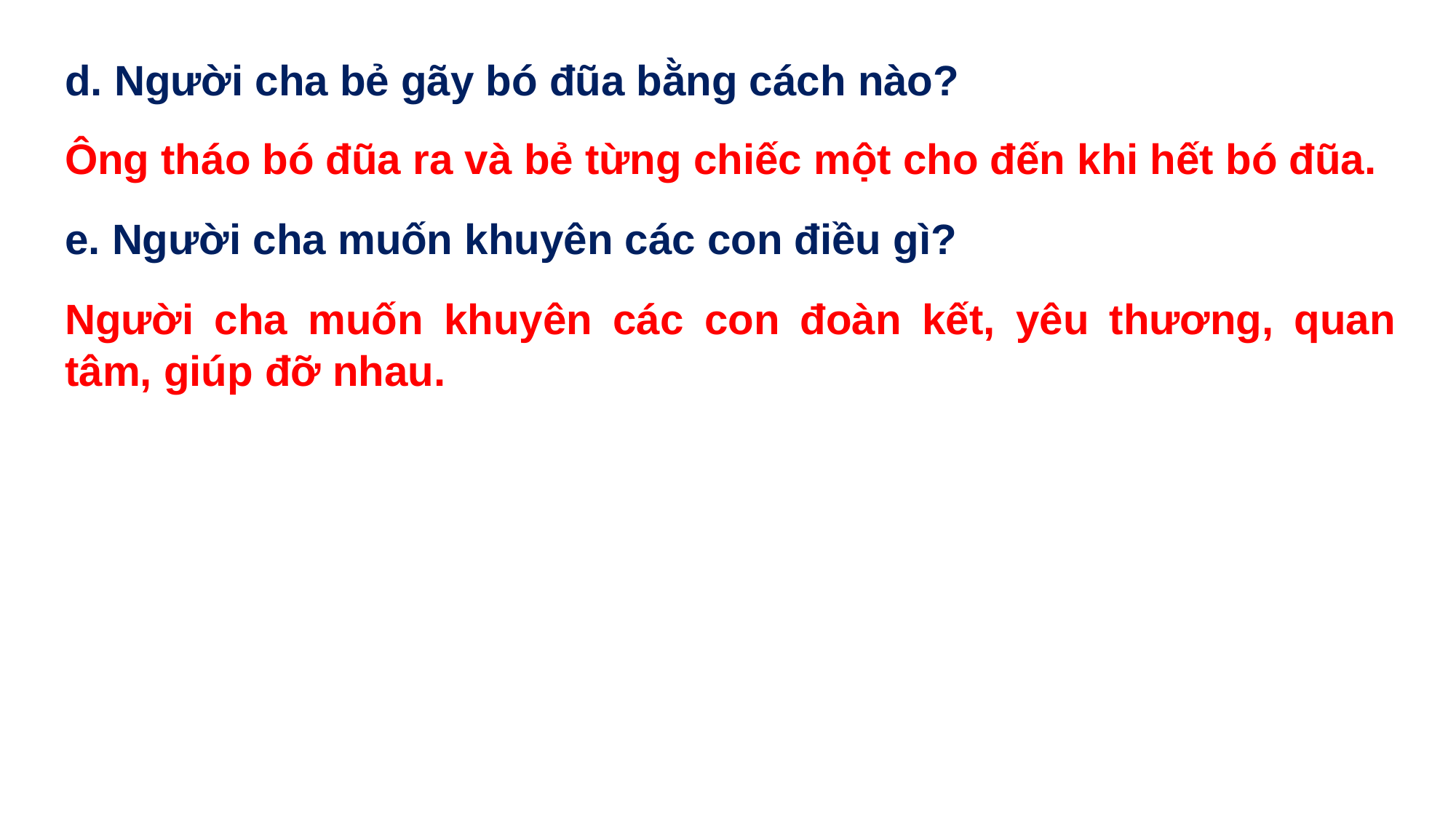

d. Người cha bẻ gãy bó đũa bằng cách nào?
Ông tháo bó đũa ra và bẻ từng chiếc một cho đến khi hết bó đũa.
e. Người cha muốn khuyên các con điều gì?
Người cha muốn khuyên các con đoàn kết, yêu thương, quan tâm, giúp đỡ nhau.